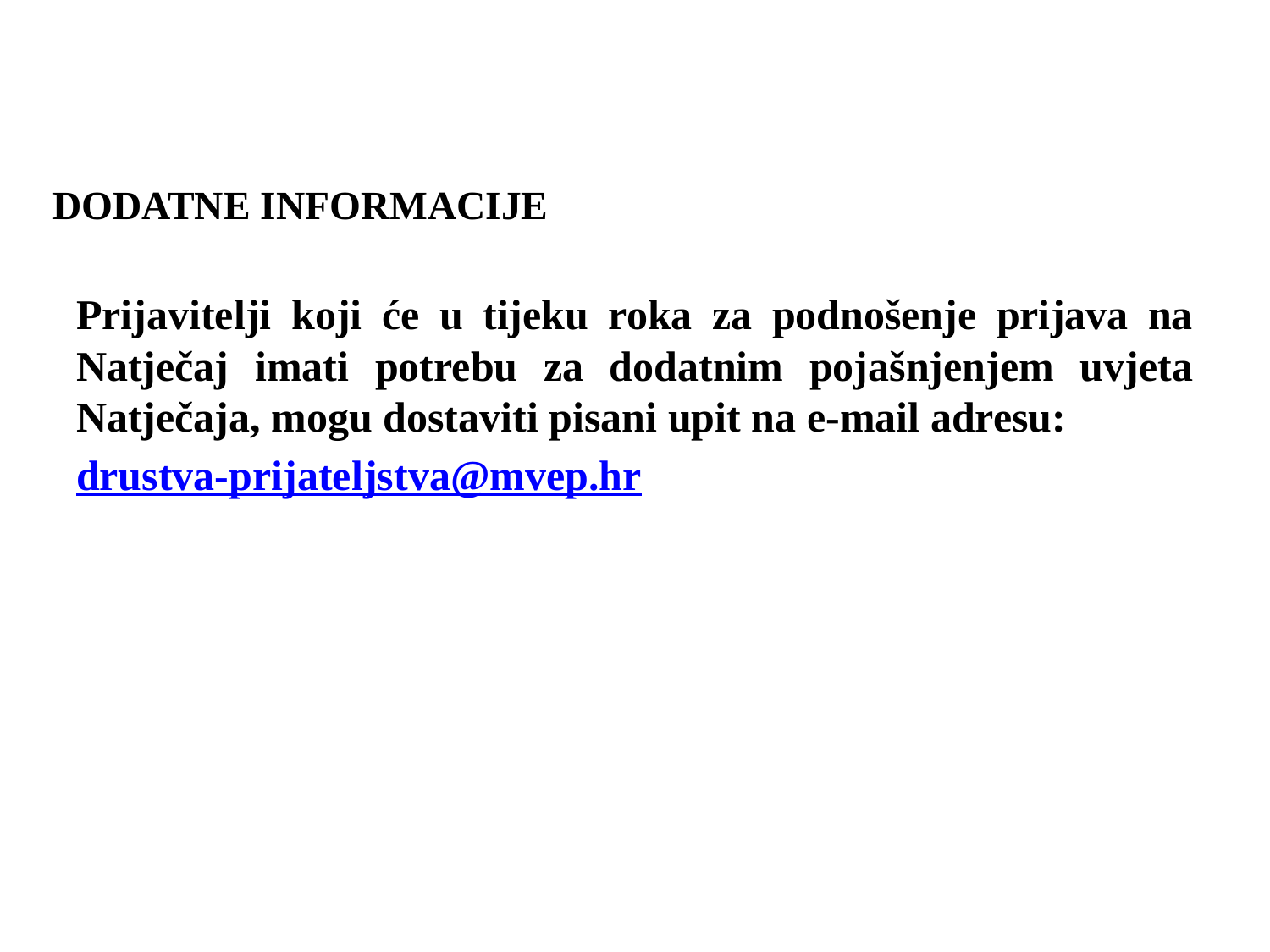

# DODATNE INFORMACIJE

Prijavitelji koji će u tijeku roka za podnošenje prijava na Natječaj imati potrebu za dodatnim pojašnjenjem uvjeta Natječaja, mogu dostaviti pisani upit na e-mail adresu:
drustva-prijateljstva@mvep.hr